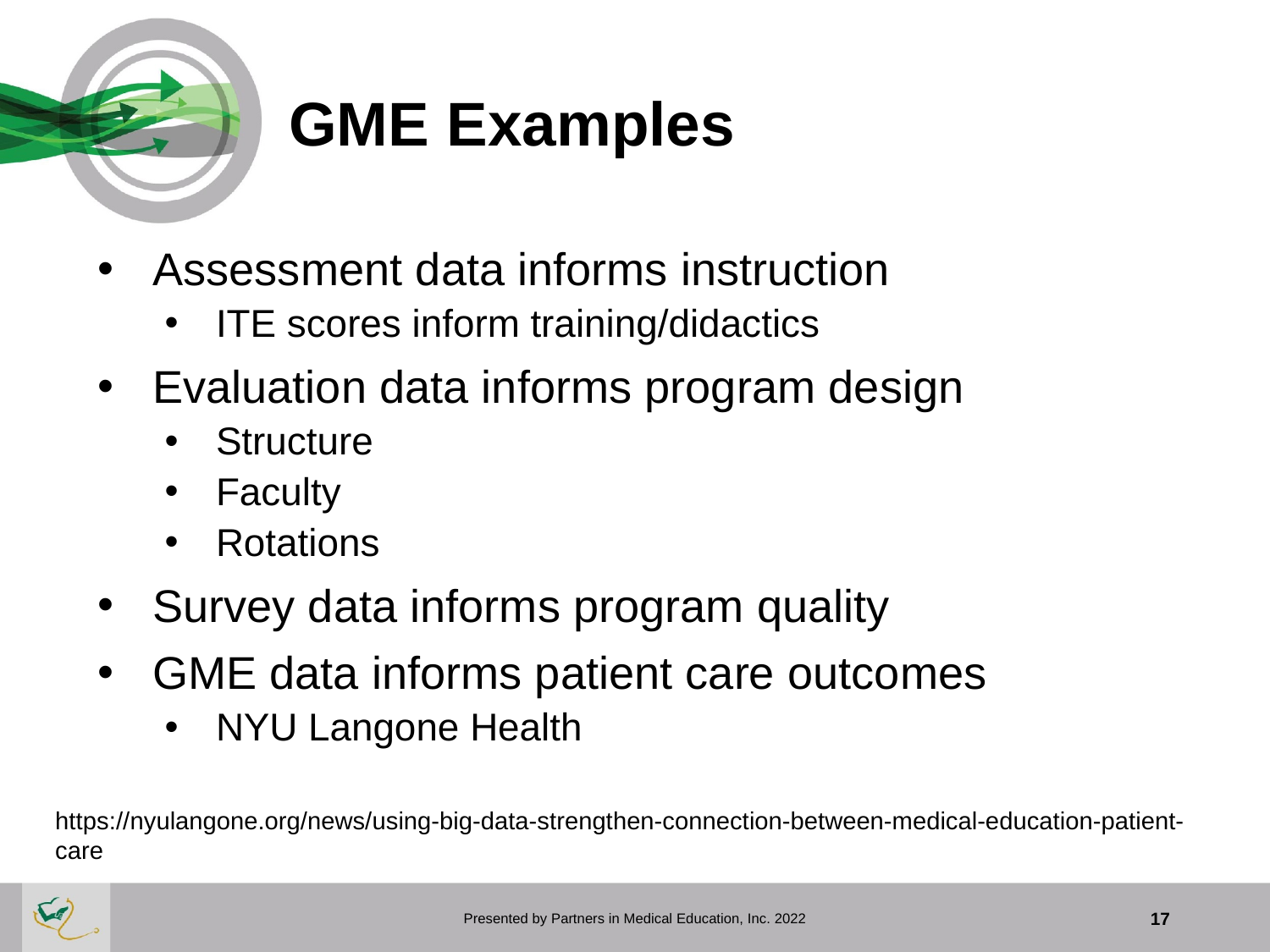

# GME Examples
Assessment data informs instruction
ITE scores inform training/didactics
Evaluation data informs program design
Structure
Faculty
Rotations
Survey data informs program quality
GME data informs patient care outcomes
NYU Langone Health

https://nyulangone.org/news/using-big-data-strengthen-connection-between-medical-education-patient-care
Presented by Partners in Medical Education, Inc. 2022
17